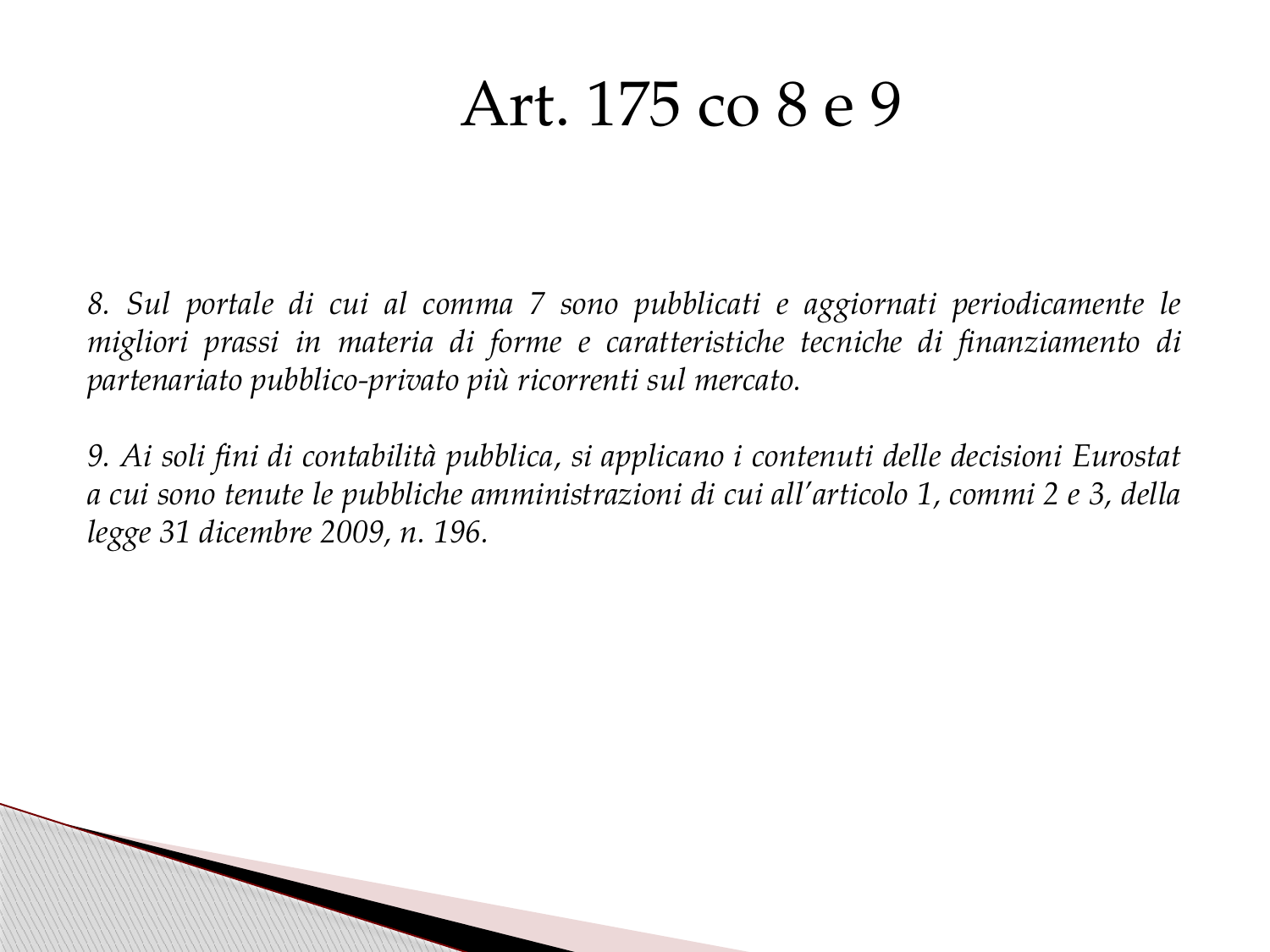

Art. 175 co 8 e 9
8. Sul portale di cui al comma 7 sono pubblicati e aggiornati periodicamente le migliori prassi in materia di forme e caratteristiche tecniche di finanziamento di partenariato pubblico-privato più ricorrenti sul mercato.

9. Ai soli fini di contabilità pubblica, si applicano i contenuti delle decisioni Eurostat a cui sono tenute le pubbliche amministrazioni di cui all’articolo 1, commi 2 e 3, della legge 31 dicembre 2009, n. 196.